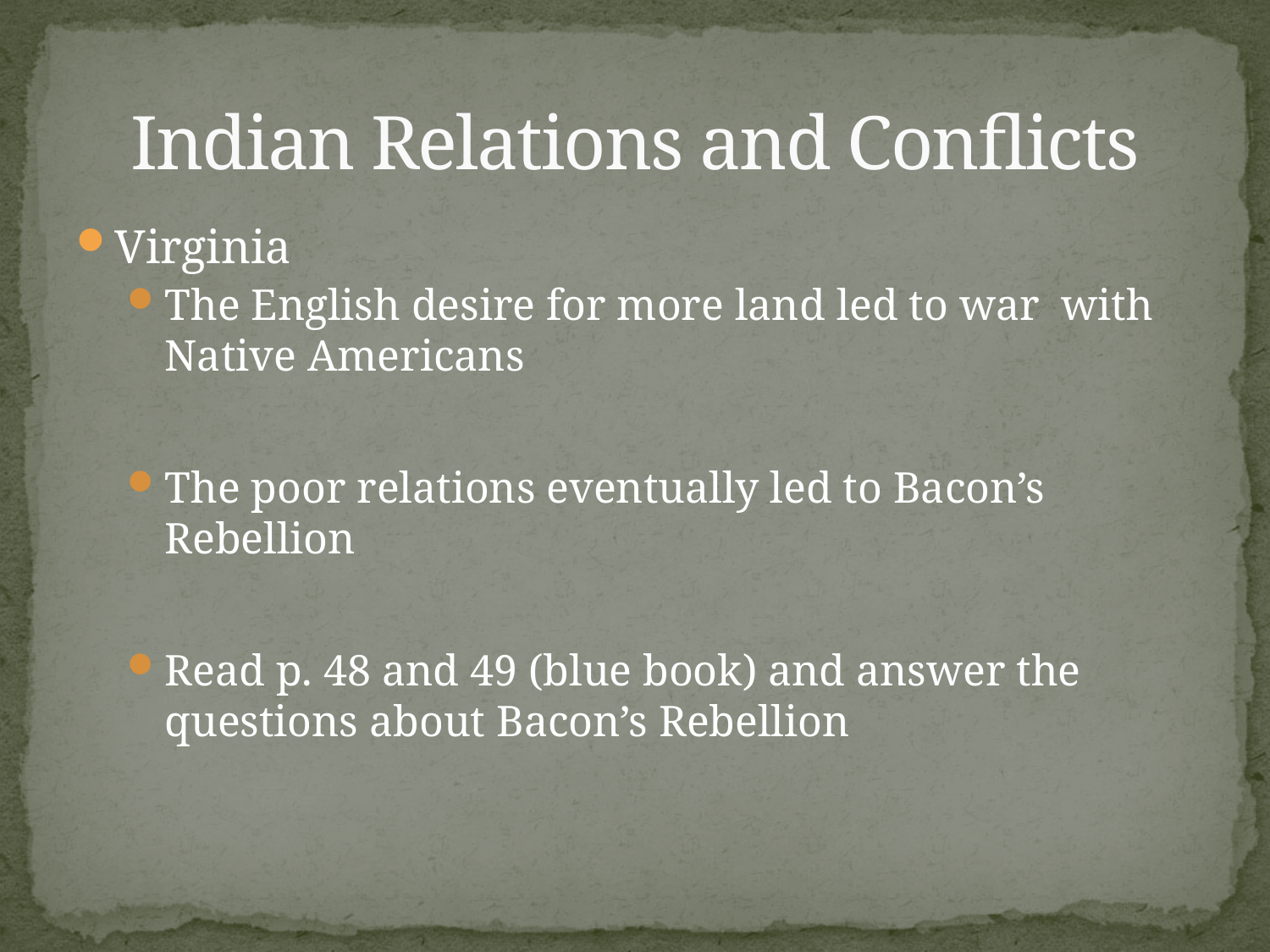

# Indian Relations and Conflicts
Virginia
The English desire for more land led to war  with Native Americans

The poor relations eventually led to Bacon’s Rebellion

Read p. 48 and 49 (blue book) and answer the questions about Bacon’s Rebellion